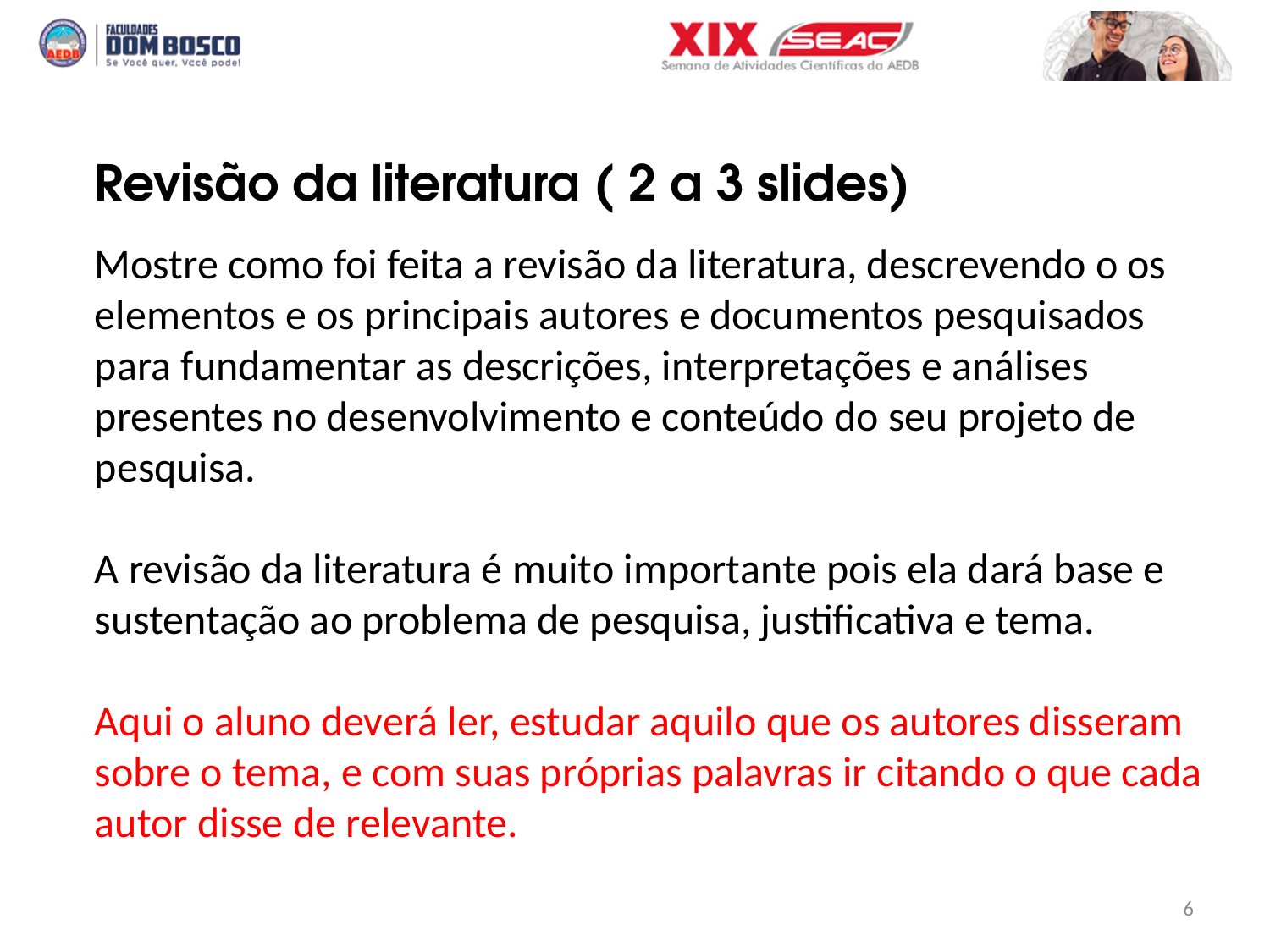

Revisão da literatura ( 2 a 3 slides)
Mostre como foi feita a revisão da literatura, descrevendo o os elementos e os principais autores e documentos pesquisados para fundamentar as descrições, interpretações e análises presentes no desenvolvimento e conteúdo do seu projeto de pesquisa.

A revisão da literatura é muito importante pois ela dará base e sustentação ao problema de pesquisa, justificativa e tema.

Aqui o aluno deverá ler, estudar aquilo que os autores disseram sobre o tema, e com suas próprias palavras ir citando o que cada autor disse de relevante.

6